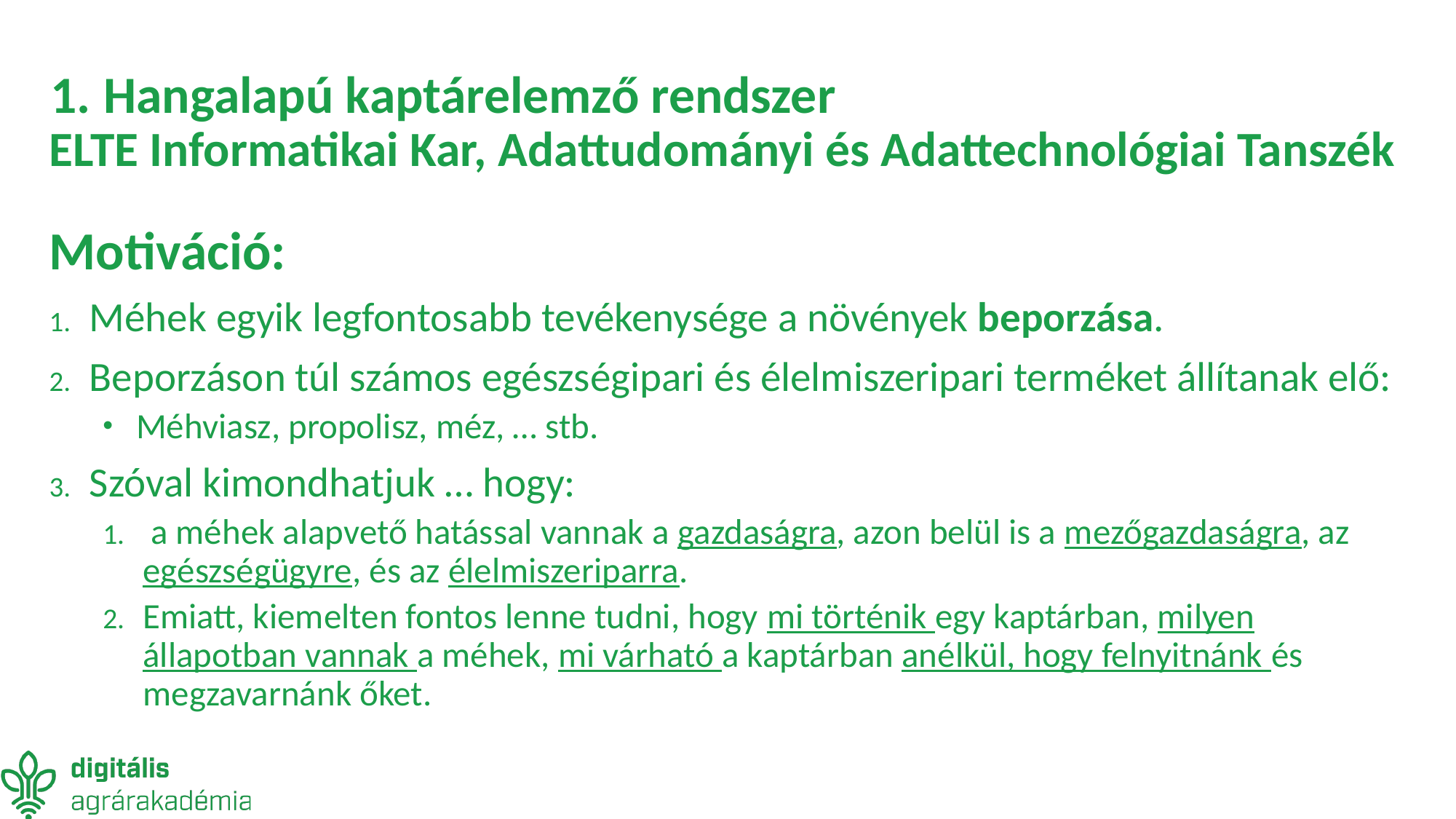

# Hangalapú kaptárelemző rendszer
ELTE Informatikai Kar, Adattudományi és Adattechnológiai Tanszék
Motiváció:
Méhek egyik legfontosabb tevékenysége a növények beporzása.
Beporzáson túl számos egészségipari és élelmiszeripari terméket állítanak elő:
Méhviasz, propolisz, méz, … stb.
Szóval kimondhatjuk … hogy:
 a méhek alapvető hatással vannak a gazdaságra, azon belül is a mezőgazdaságra, az egészségügyre, és az élelmiszeriparra.
Emiatt, kiemelten fontos lenne tudni, hogy mi történik egy kaptárban, milyen állapotban vannak a méhek, mi várható a kaptárban anélkül, hogy felnyitnánk és megzavarnánk őket.